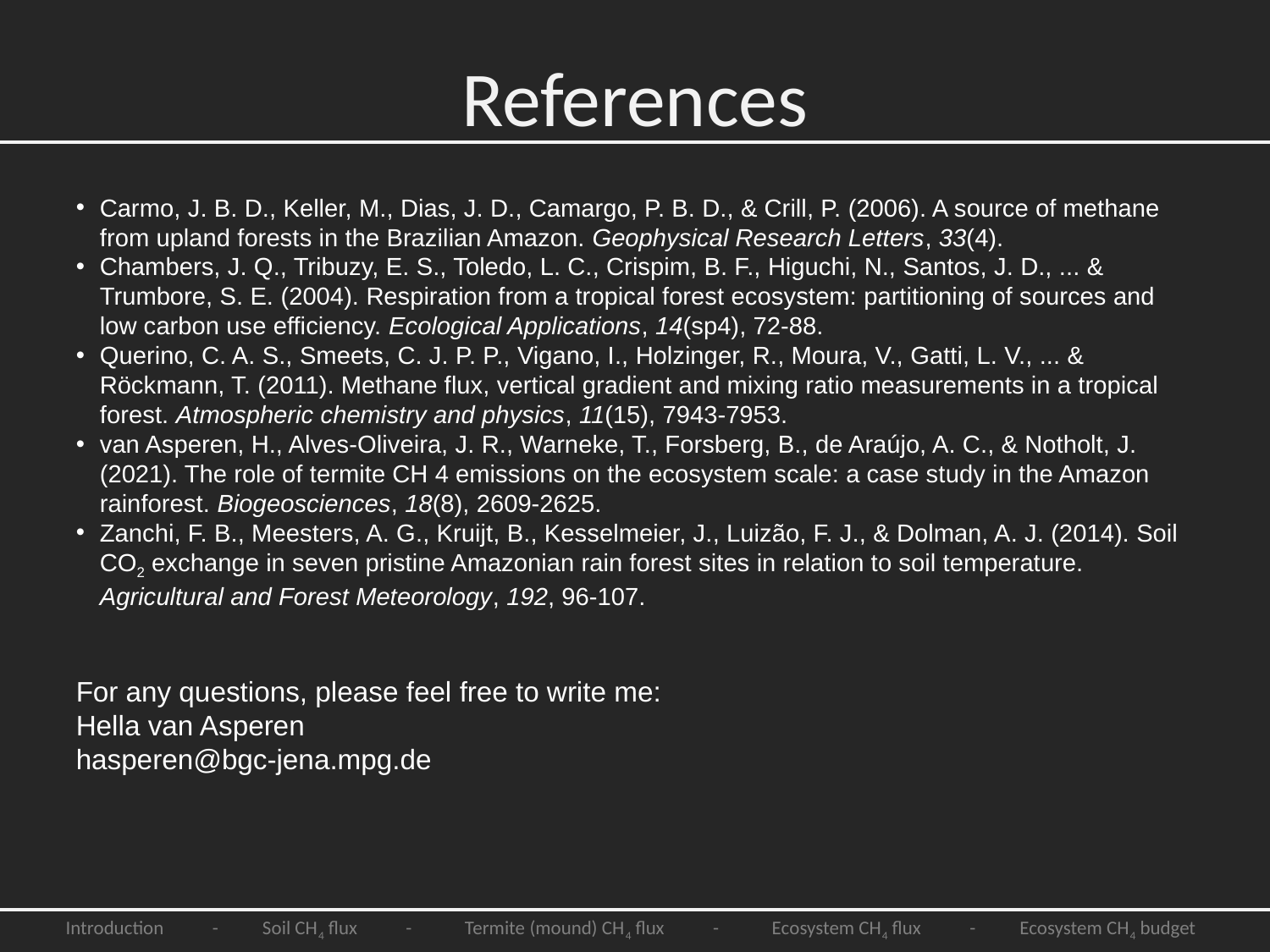

References
Carmo, J. B. D., Keller, M., Dias, J. D., Camargo, P. B. D., & Crill, P. (2006). A source of methane from upland forests in the Brazilian Amazon. Geophysical Research Letters, 33(4).
Chambers, J. Q., Tribuzy, E. S., Toledo, L. C., Crispim, B. F., Higuchi, N., Santos, J. D., ... & Trumbore, S. E. (2004). Respiration from a tropical forest ecosystem: partitioning of sources and low carbon use efficiency. Ecological Applications, 14(sp4), 72-88.
Querino, C. A. S., Smeets, C. J. P. P., Vigano, I., Holzinger, R., Moura, V., Gatti, L. V., ... & Röckmann, T. (2011). Methane flux, vertical gradient and mixing ratio measurements in a tropical forest. Atmospheric chemistry and physics, 11(15), 7943-7953.
van Asperen, H., Alves-Oliveira, J. R., Warneke, T., Forsberg, B., de Araújo, A. C., & Notholt, J. (2021). The role of termite CH 4 emissions on the ecosystem scale: a case study in the Amazon rainforest. Biogeosciences, 18(8), 2609-2625.
Zanchi, F. B., Meesters, A. G., Kruijt, B., Kesselmeier, J., Luizão, F. J., & Dolman, A. J. (2014). Soil CO2 exchange in seven pristine Amazonian rain forest sites in relation to soil temperature. Agricultural and Forest Meteorology, 192, 96-107.

For any questions, please feel free to write me:
Hella van Asperen
hasperen@bgc-jena.mpg.de
            Introduction           -          Soil CH4 flux           -            Termite (mound) CH4 flux           -            Ecosystem CH4 flux           -          Ecosystem CH4 budget